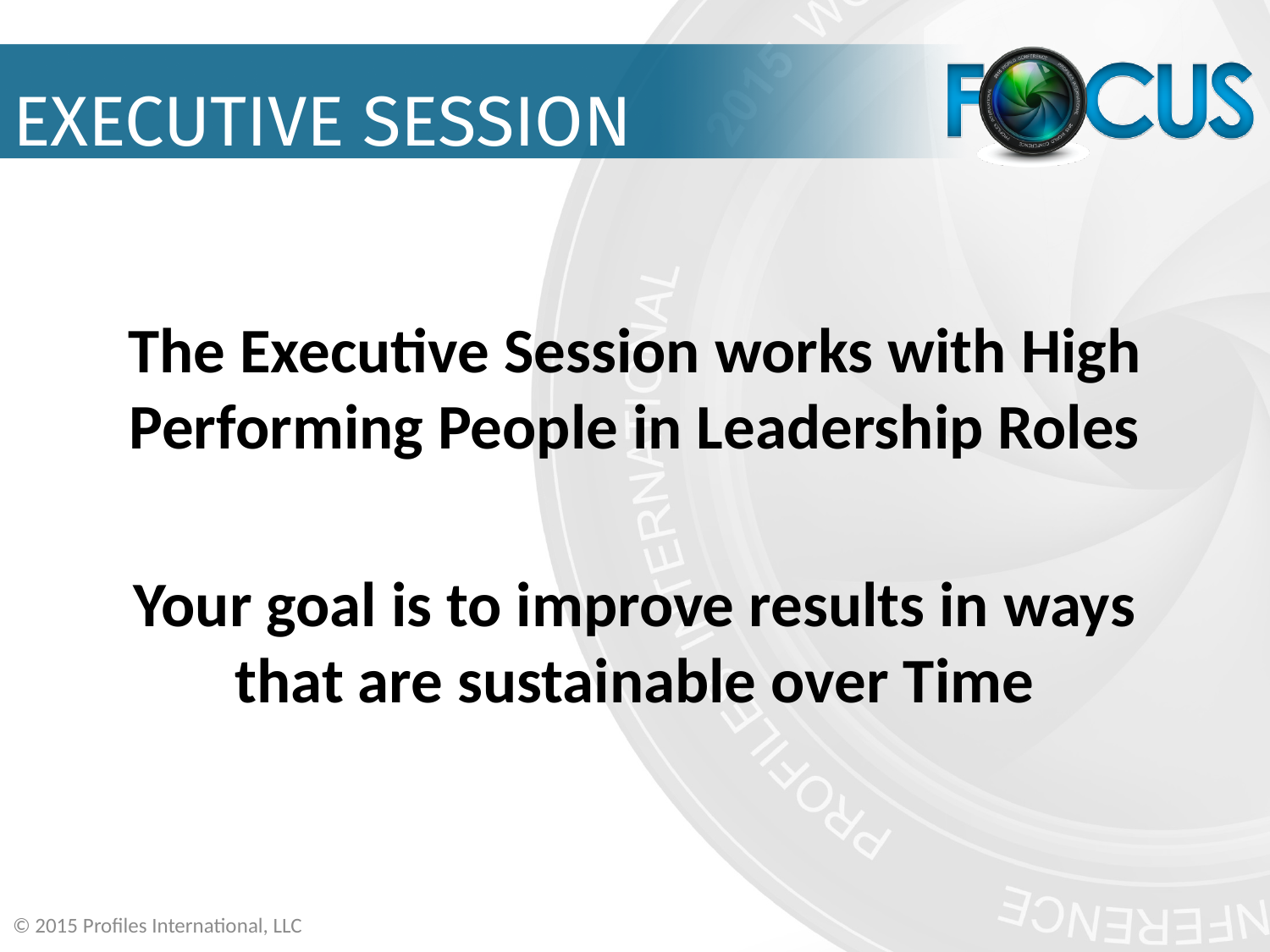

# EXECUTIVE SESSION

The Executive Session works with High Performing People in Leadership Roles

Your goal is to improve results in ways that are sustainable over Time